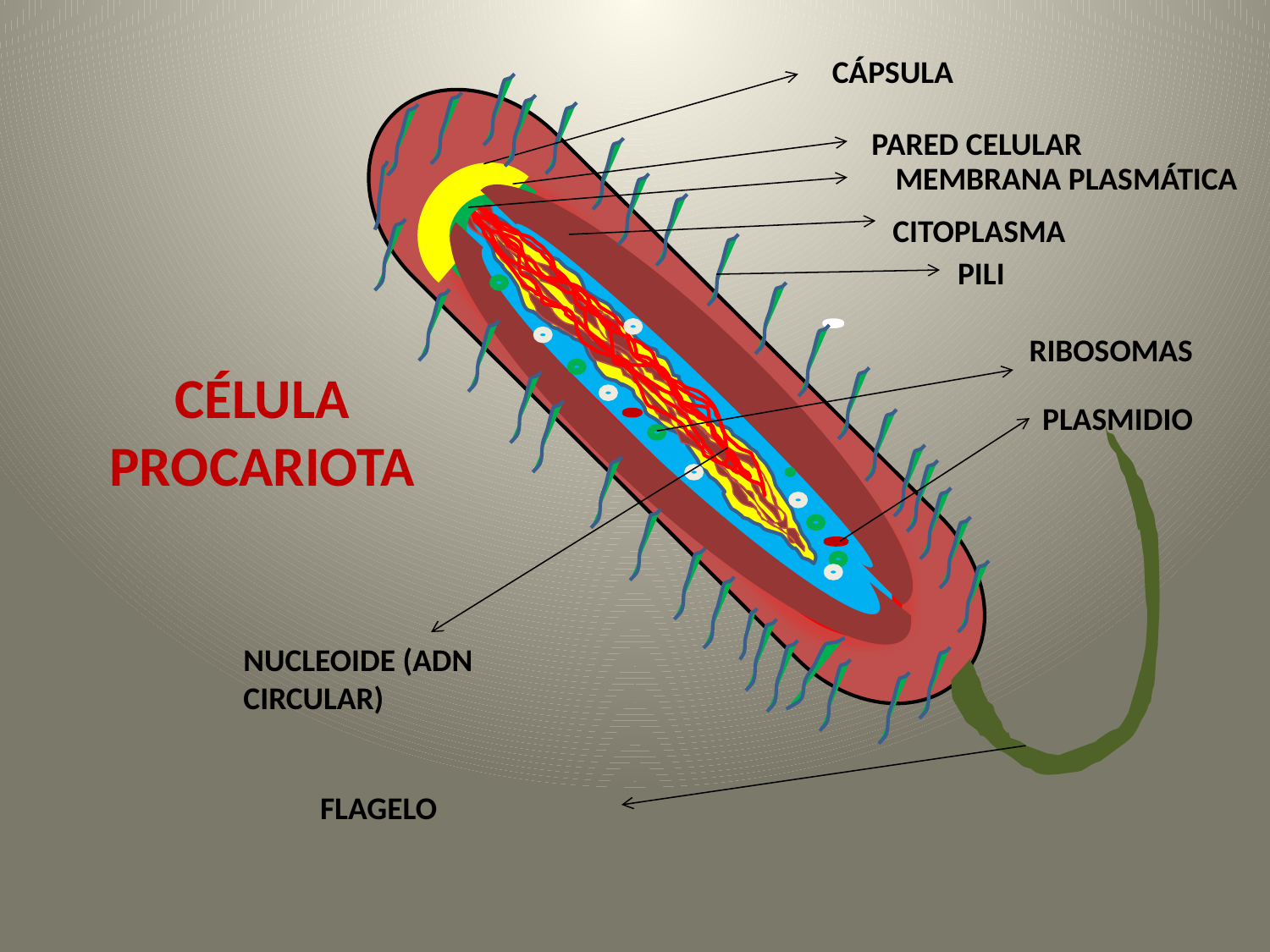

CÁPSULA

PARED CELULAR

MEMBRANA PLASMÁTICA

CITOPLASMA

 PILI

RIBOSOMAS

CÉLULA PROCARIOTA

PLASMIDIO

NUCLEOIDE (ADN CIRCULAR)

FLAGELO